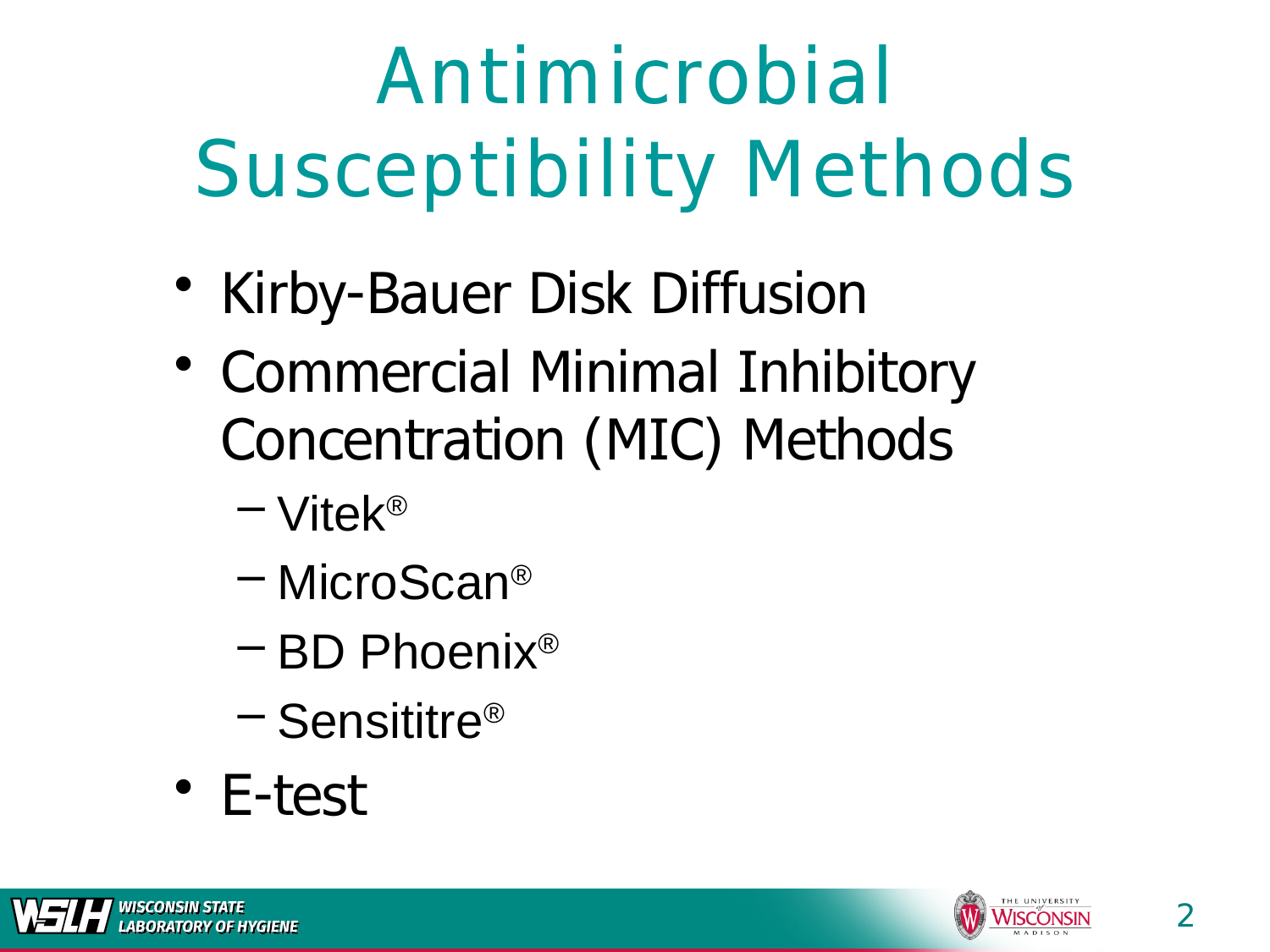

# Antimicrobial Susceptibility Methods
Kirby-Bauer Disk Diffusion
Commercial Minimal Inhibitory Concentration (MIC) Methods
Vitek®
MicroScan®
BD Phoenix®
Sensititre®
E-test
2